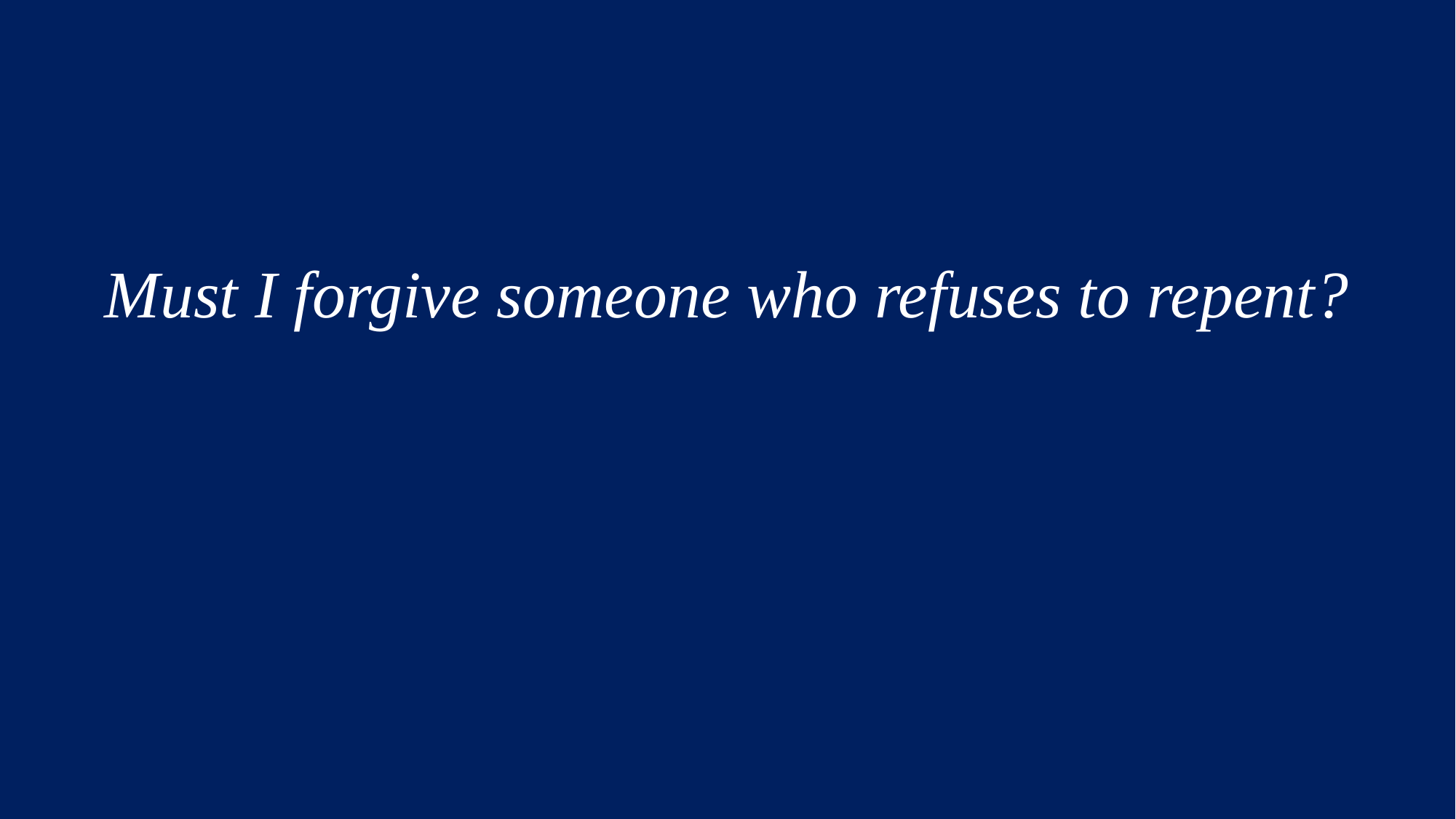

Must I forgive someone who refuses to repent?